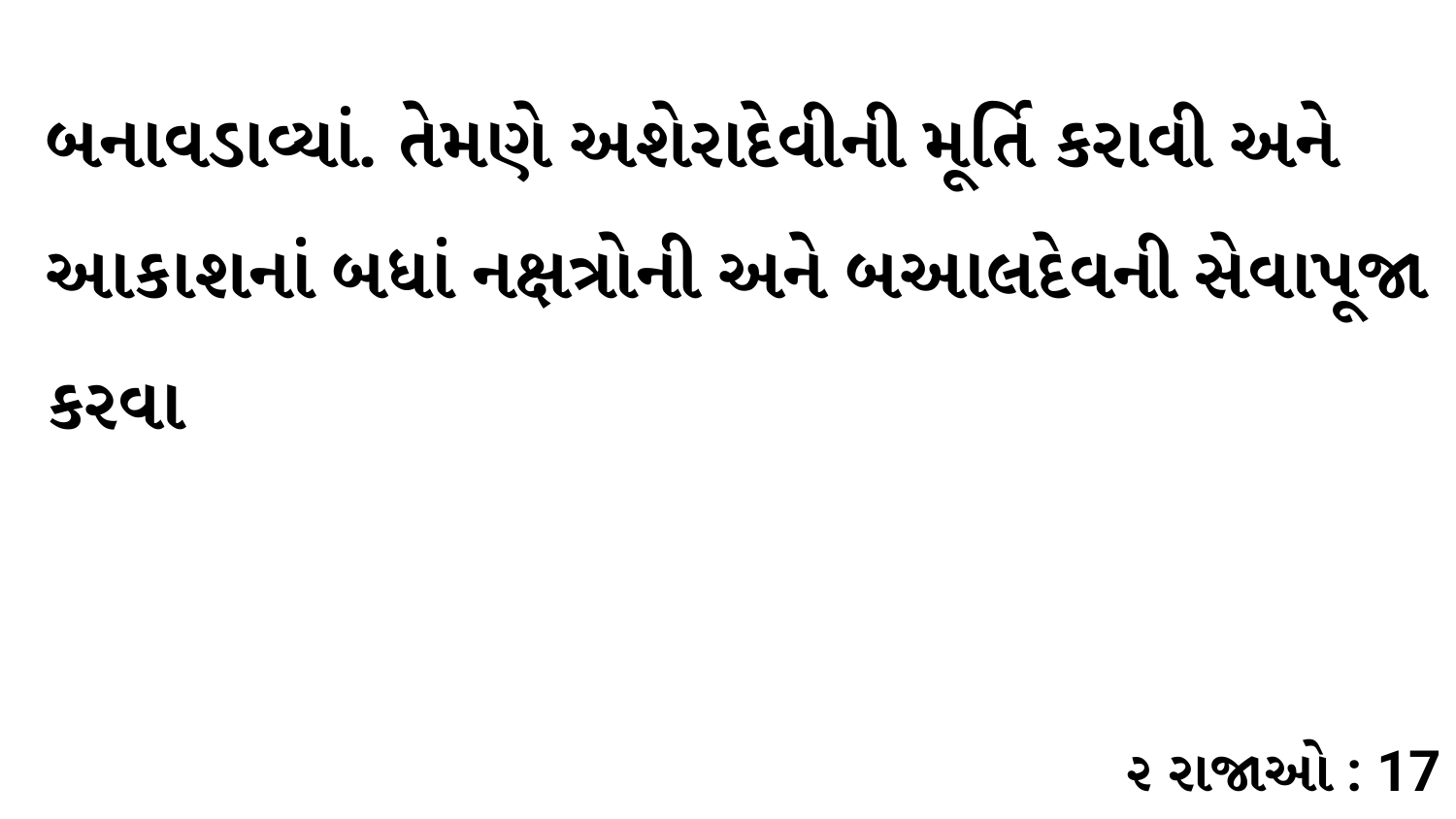

બનાવડાવ્યાં. તેમણે અશેરાદેવીની મૂર્તિ કરાવી અને આકાશનાં બધાં નક્ષત્રોની અને બઆલદેવની સેવાપૂજા કરવા
૨ રાજાઓ : 17